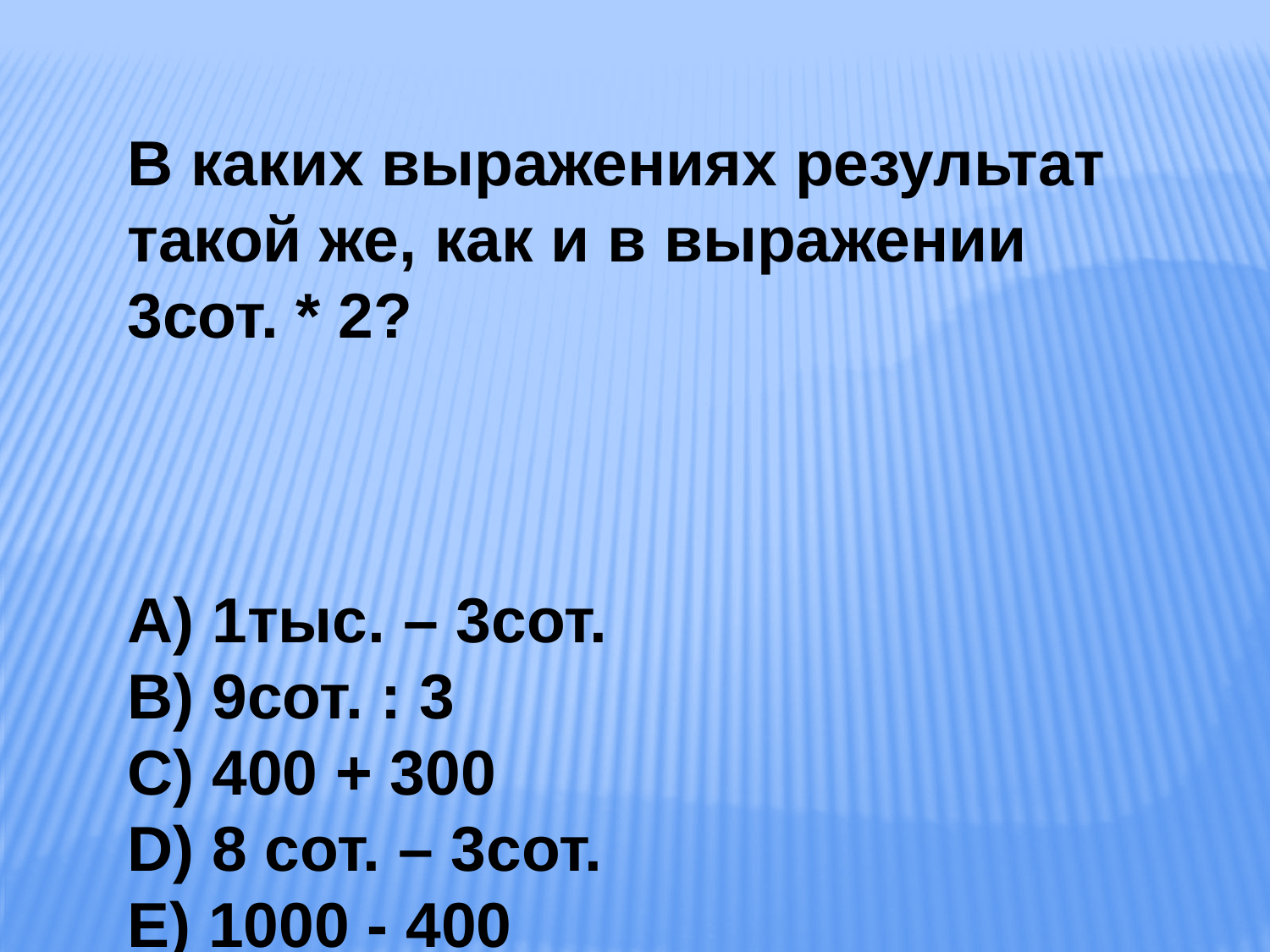

В каких выражениях результат такой же, как и в выражении  3сот. * 2?

A) 1тыс. – 3сот.
B) 9сот. : 3
C) 400 + 300
D) 8 сот. – 3сот.
E) 1000 - 400